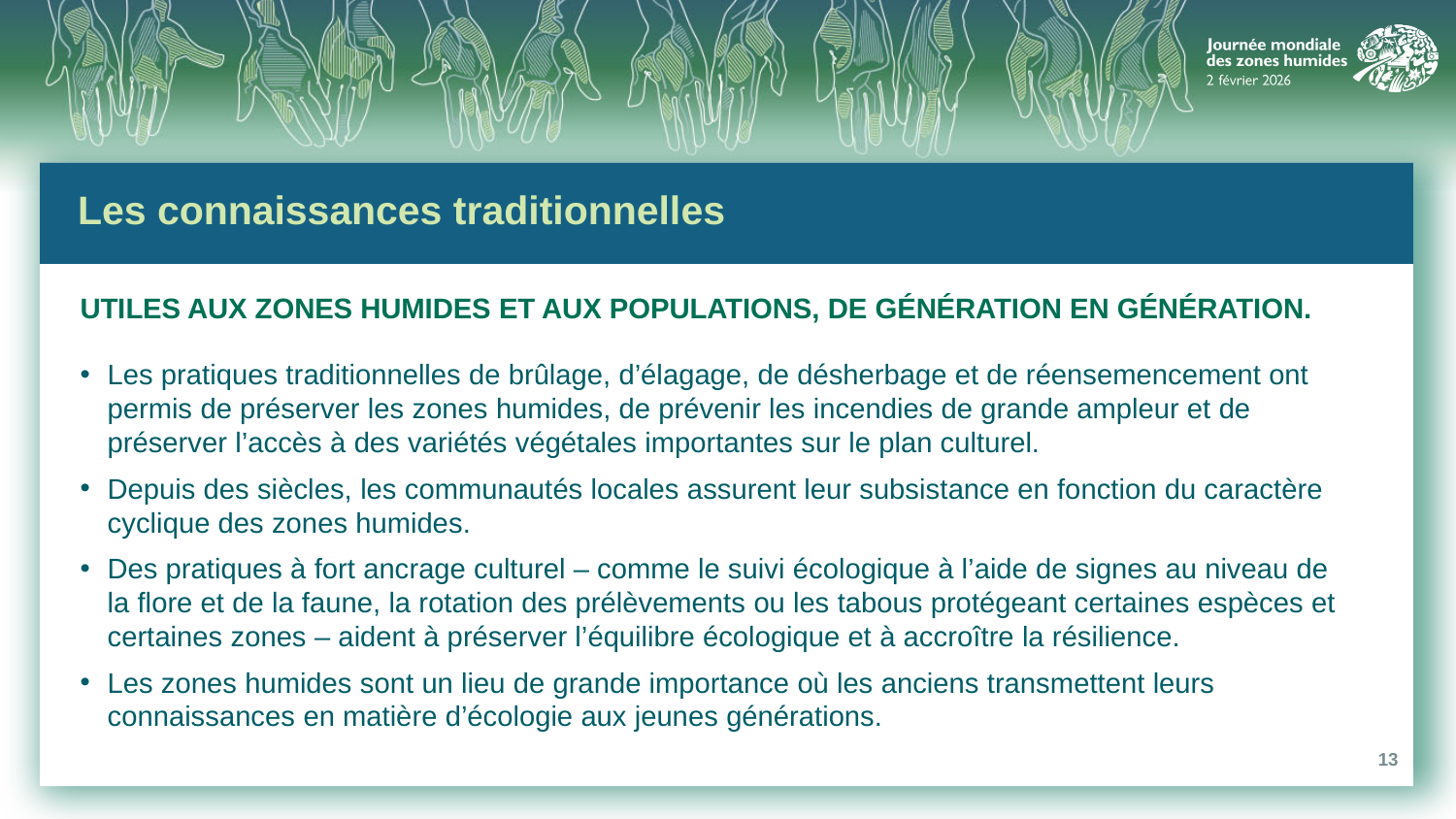

# Les connaissances traditionnelles
UTILES AUX ZONES HUMIDES ET AUX POPULATIONS, DE GÉNÉRATION EN GÉNÉRATION.

Les pratiques traditionnelles de brûlage, d’élagage, de désherbage et de réensemencement ont permis de préserver les zones humides, de prévenir les incendies de grande ampleur et de préserver l’accès à des variétés végétales importantes sur le plan culturel.
Depuis des siècles, les communautés locales assurent leur subsistance en fonction du caractère cyclique des zones humides.
Des pratiques à fort ancrage culturel – comme le suivi écologique à l’aide de signes au niveau de la flore et de la faune, la rotation des prélèvements ou les tabous protégeant certaines espèces et certaines zones – aident à préserver l’équilibre écologique et à accroître la résilience.
Les zones humides sont un lieu de grande importance où les anciens transmettent leurs connaissances en matière d’écologie aux jeunes générations.

13